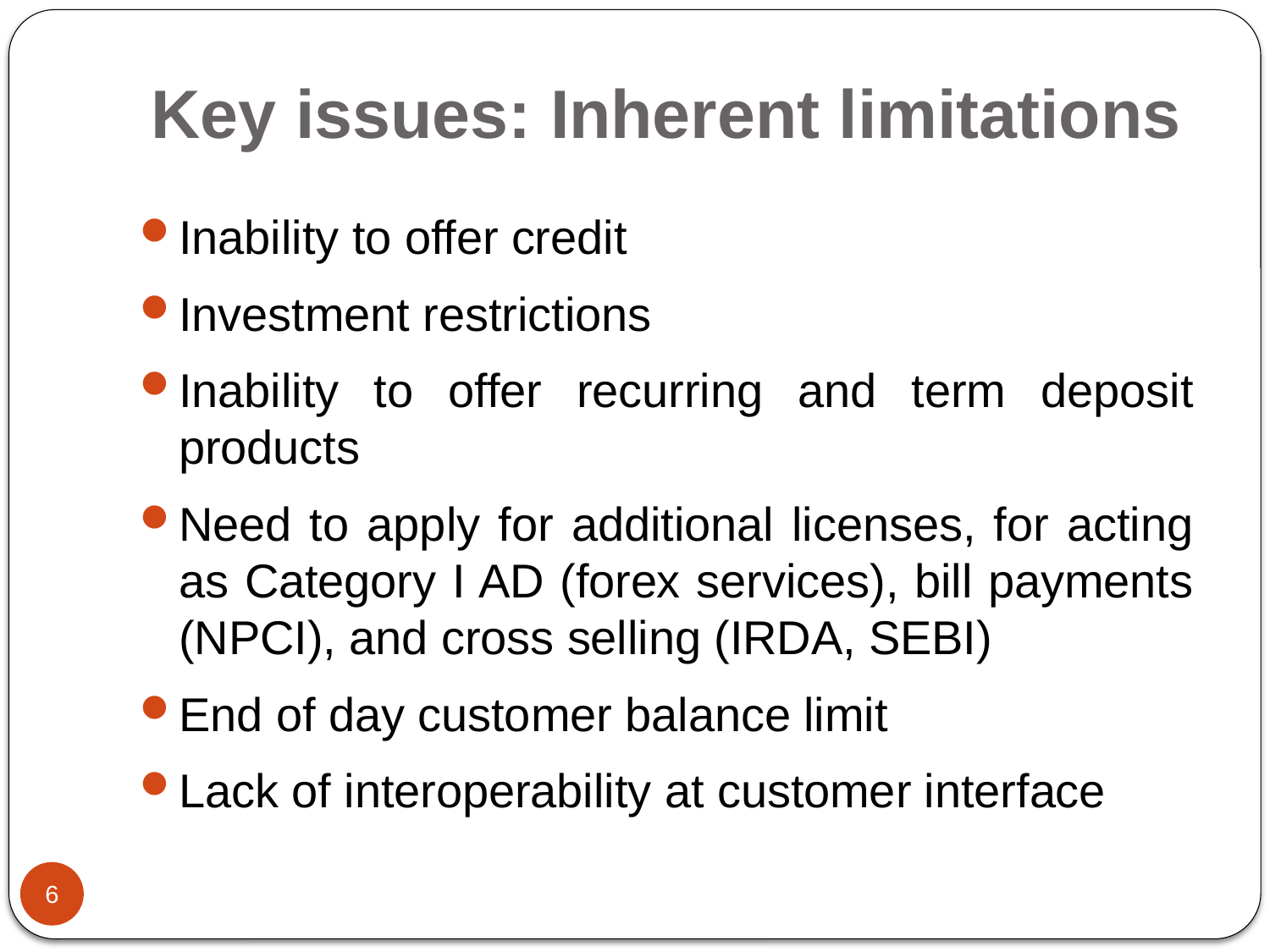

# Key issues: Inherent limitations
Inability to offer credit
Investment restrictions
Inability to offer recurring and term deposit products
Need to apply for additional licenses, for acting as Category I AD (forex services), bill payments (NPCI), and cross selling (IRDA, SEBI)
End of day customer balance limit
Lack of interoperability at customer interface
6